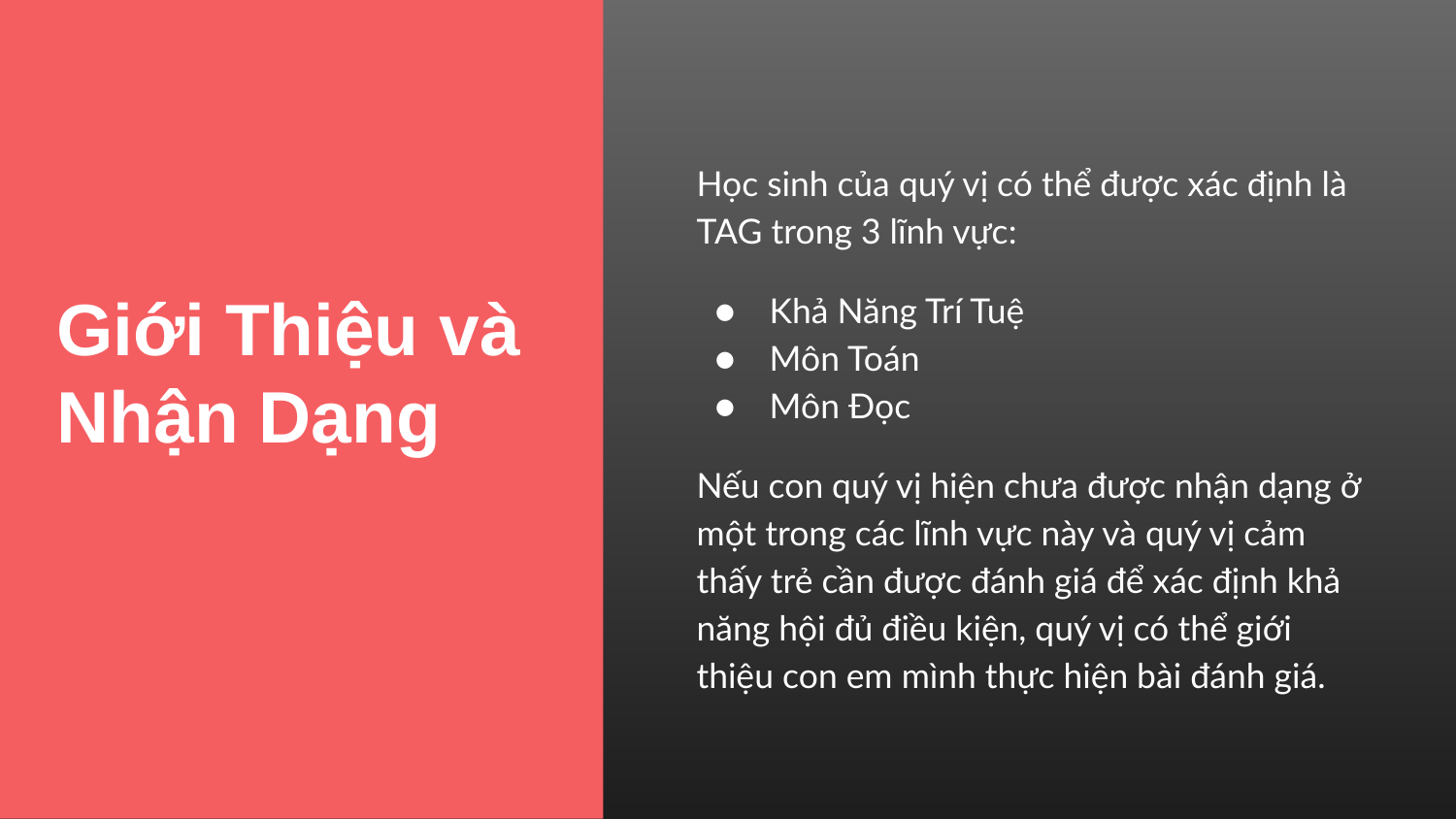

Học sinh của quý vị có thể được xác định là TAG trong 3 lĩnh vực:
Khả Năng Trí Tuệ
Môn Toán
Môn Đọc
Nếu con quý vị hiện chưa được nhận dạng ở một trong các lĩnh vực này và quý vị cảm thấy trẻ cần được đánh giá để xác định khả năng hội đủ điều kiện, quý vị có thể giới thiệu con em mình thực hiện bài đánh giá.
# Giới Thiệu và Nhận Dạng